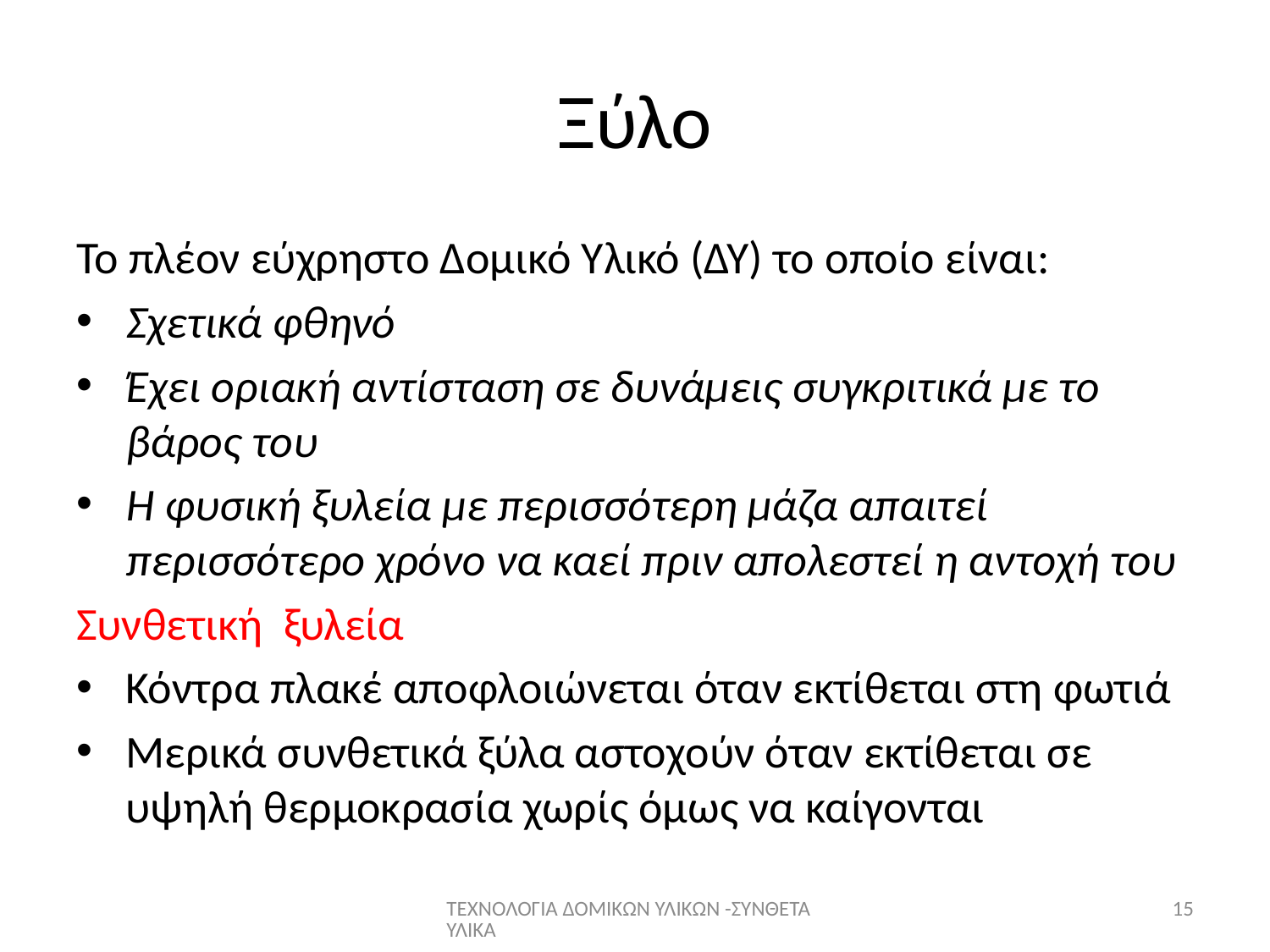

# Ξύλο
Το πλέον εύχρηστο Δομικό Υλικό (ΔΥ) το οποίο είναι:
Σχετικά φθηνό
Έχει οριακή αντίσταση σε δυνάμεις συγκριτικά με το βάρος του
Η φυσική ξυλεία με περισσότερη μάζα απαιτεί περισσότερο χρόνο να καεί πριν απολεστεί η αντοχή του
Συνθετική  ξυλεία
Κόντρα πλακέ αποφλοιώνεται όταν εκτίθεται στη φωτιά
Μερικά συνθετικά ξύλα αστοχούν όταν εκτίθεται σε υψηλή θερμοκρασία χωρίς όμως να καίγονται
ΤΕΧΝΟΛΟΓΙΑ ΔΟΜΙΚΩΝ ΥΛΙΚΩΝ -ΣΥΝΘΕΤΑ ΥΛΙΚΑ
15